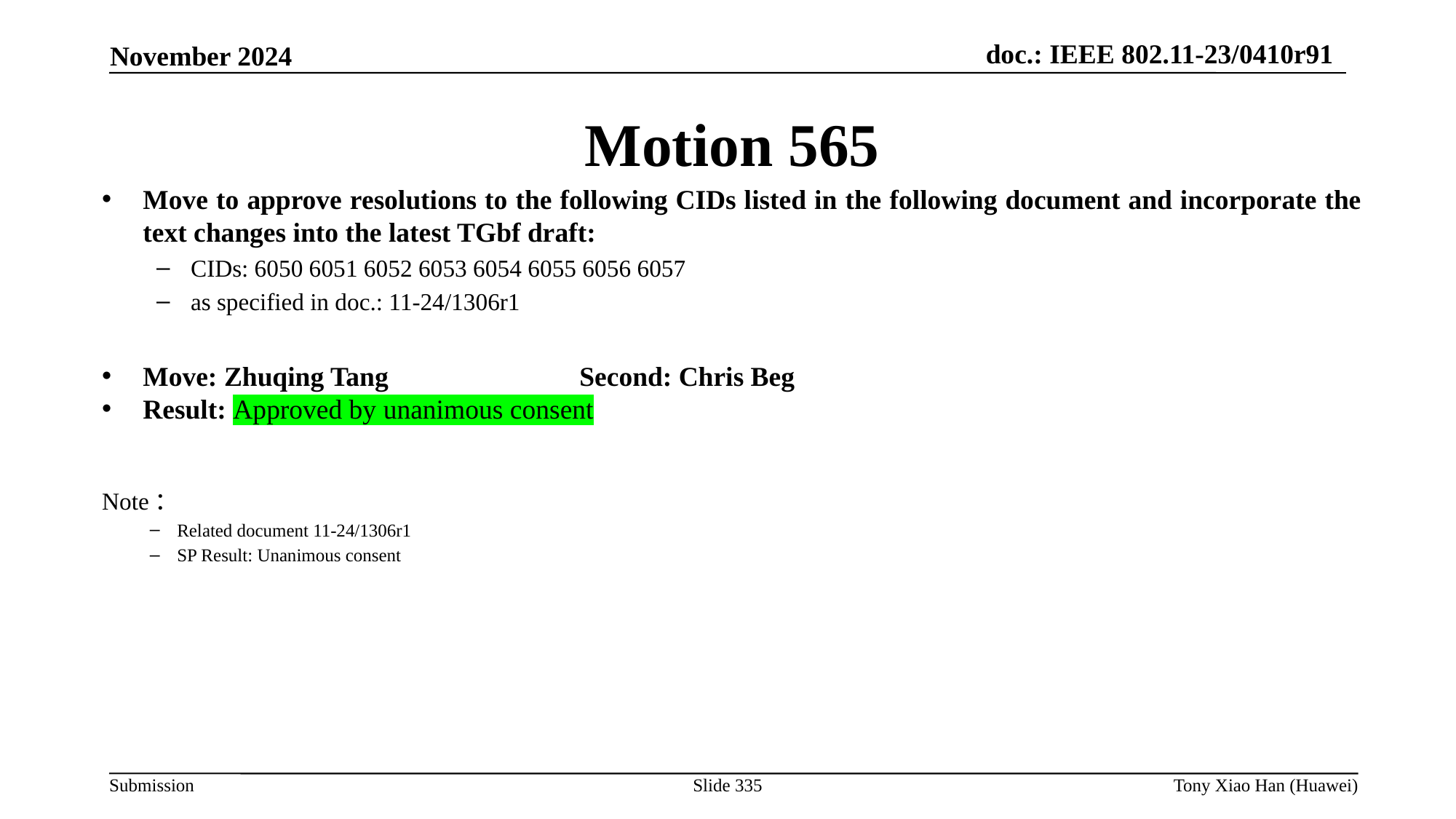

Motion 565

Move to approve resolutions to the following CIDs listed in the following document and incorporate the text changes into the latest TGbf draft:
CIDs: 6050 6051 6052 6053 6054 6055 6056 6057
as specified in doc.: 11-24/1306r1

Move: Zhuqing Tang 		Second: Chris Beg
Result: Approved by unanimous consent

Note：
Related document 11-24/1306r1
SP Result: Unanimous consent